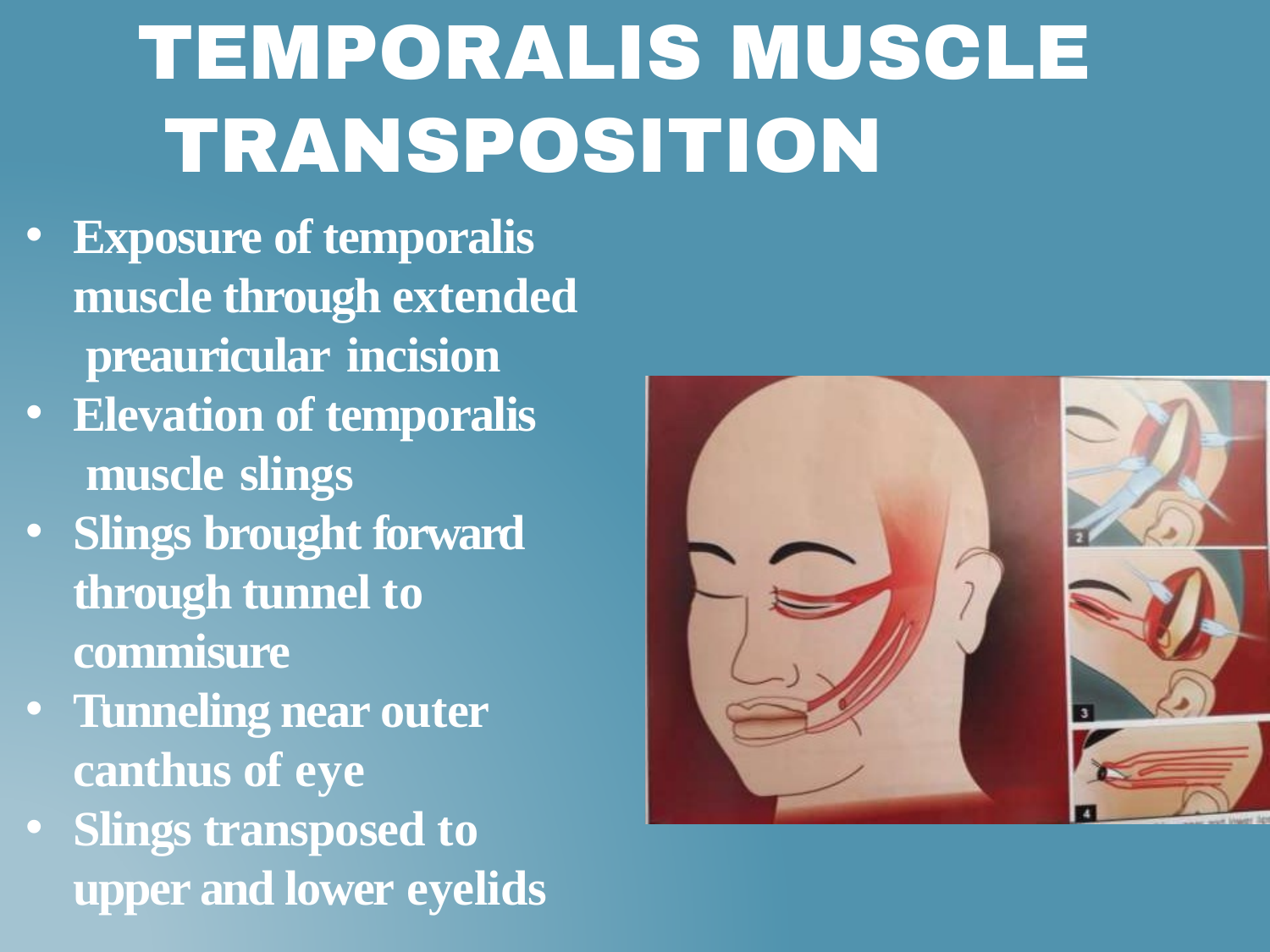

# TEMPORALIS MUSCLE  TRANSPOSITION
Exposure of temporalis  muscle through extended  preauricular incision
Elevation of temporalis  muscle slings
Slings brought forward  through tunnel to  commisure
Tunneling near outer  canthus of eye
Slings transposed to  upper and lower eyelids